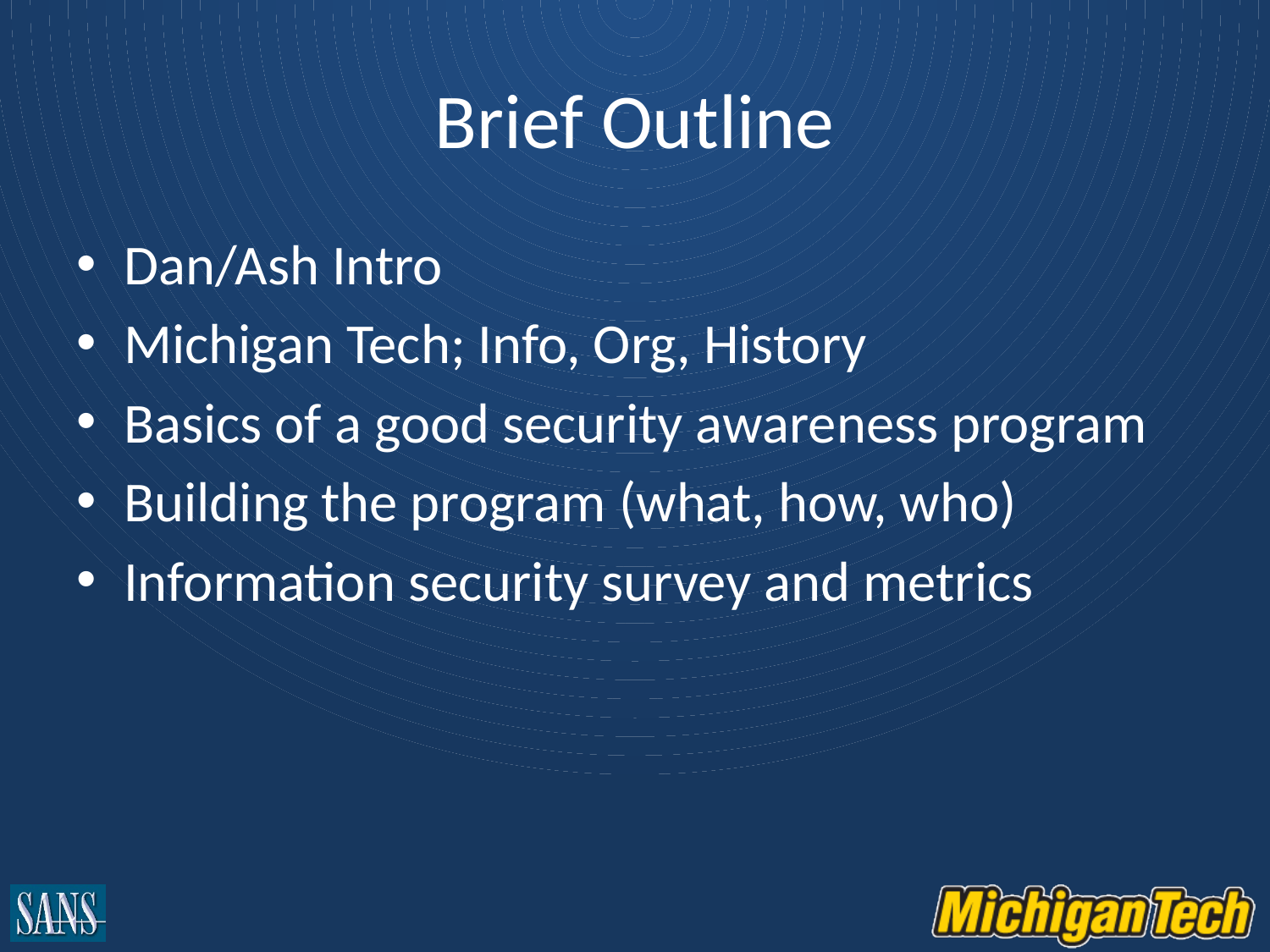

# Brief Outline
Dan/Ash Intro
Michigan Tech; Info, Org, History
Basics of a good security awareness program
Building the program (what, how, who)
Information security survey and metrics